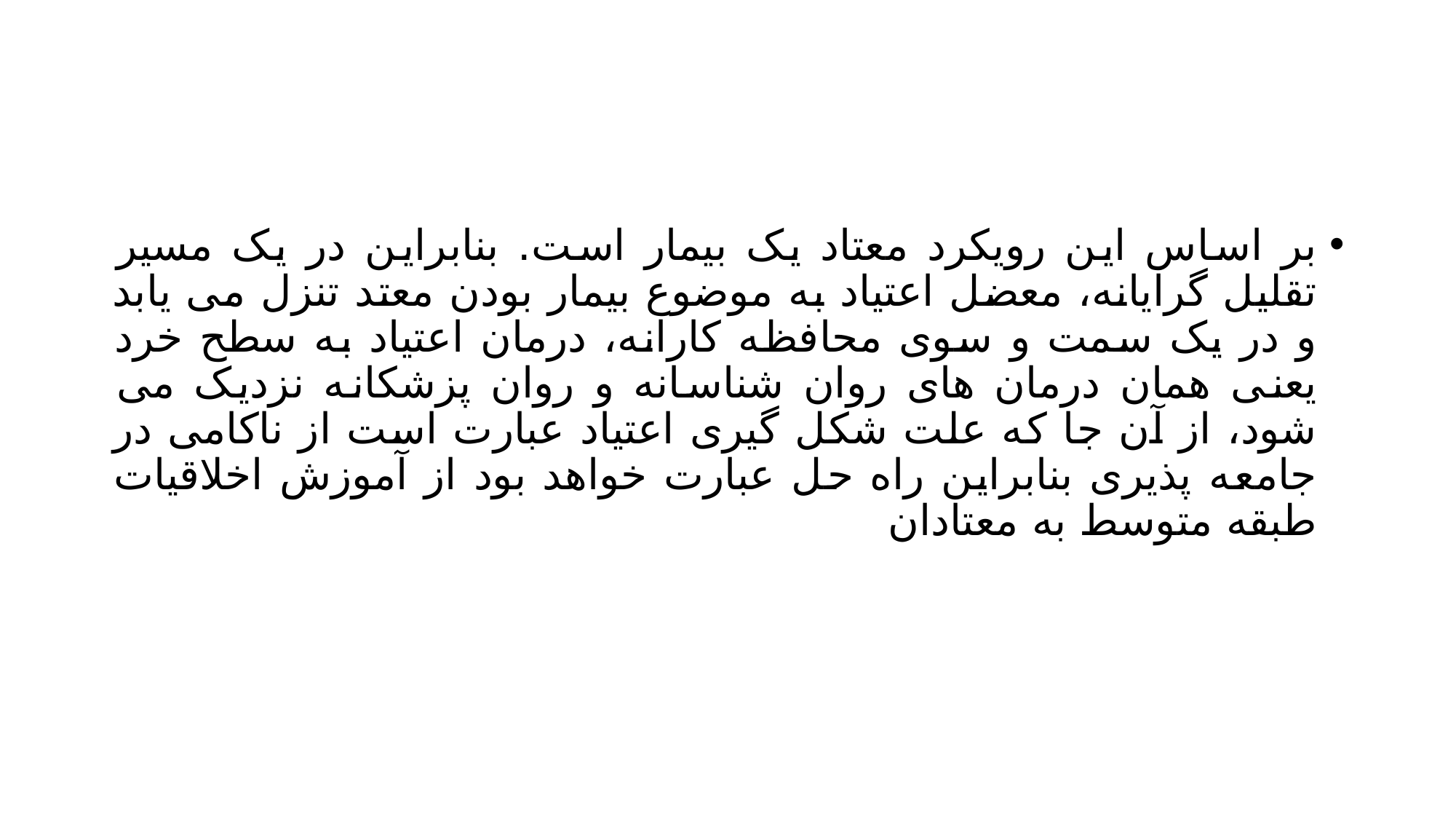

#
بر اساس این رویکرد معتاد یک بیمار است. بنابراین در یک مسیر تقلیل گرایانه، معضل اعتیاد به موضوع بیمار بودن معتد تنزل می یابد و در یک سمت و سوی محافظه کارانه، درمان اعتیاد به سطح خرد یعنی همان درمان های روان شناسانه و روان پزشکانه نزدیک می شود، از آن جا که علت شکل گیری اعتیاد عبارت است از ناکامی در جامعه پذیری بنابراین راه حل عبارت خواهد بود از آموزش اخلاقیات طبقه متوسط به معتادان